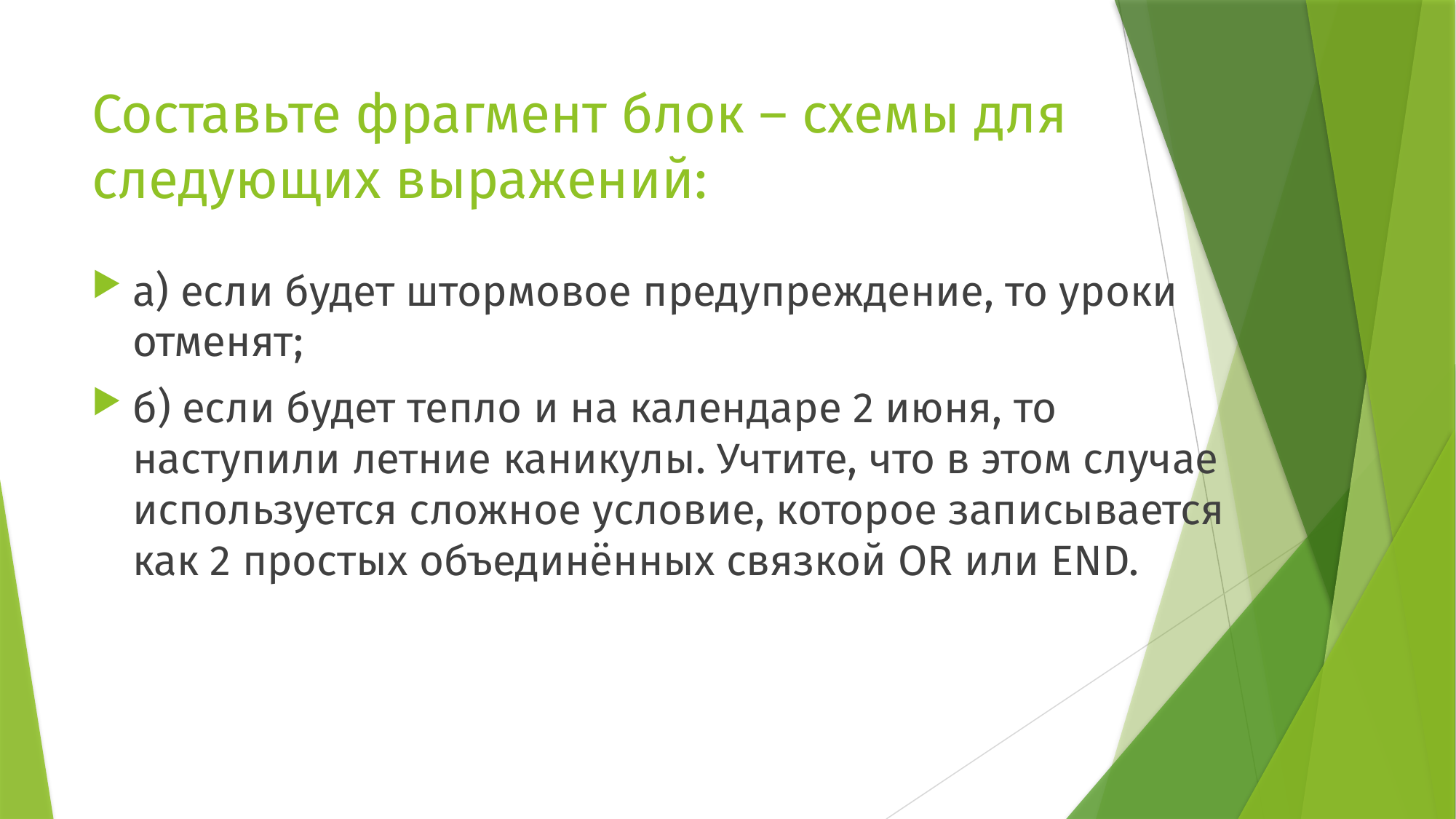

# Составьте фрагмент блок – схемы для следующих выражений:
а) если будет штормовое предупреждение, то уроки отменят;
б) если будет тепло и на календаре 2 июня, то наступили летние каникулы. Учтите, что в этом случае используется сложное условие, которое записывается как 2 простых объединённых связкой OR или END.